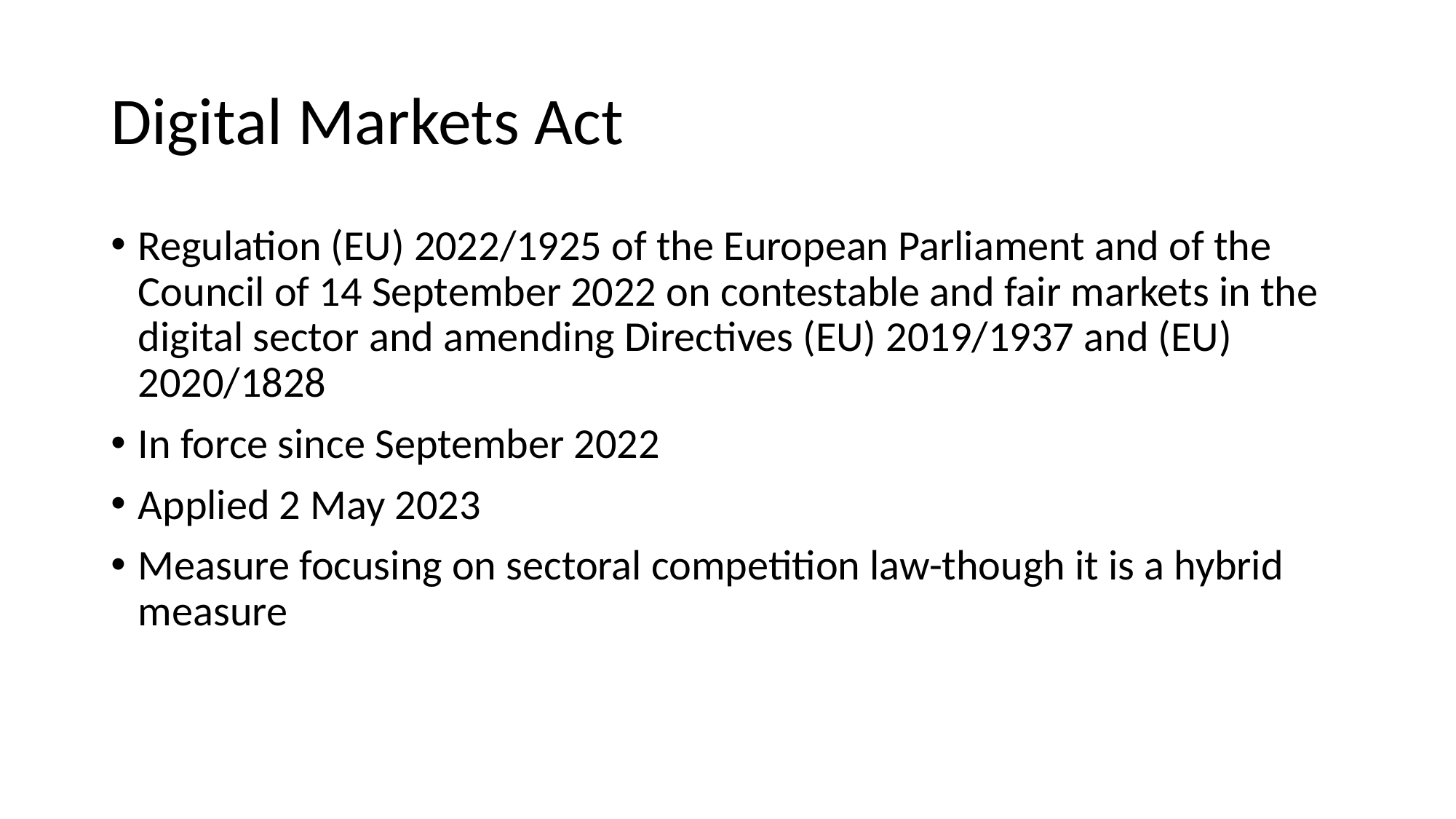

# Digital Markets Act
Regulation (EU) 2022/1925 of the European Parliament and of the Council of 14 September 2022 on contestable and fair markets in the digital sector and amending Directives (EU) 2019/1937 and (EU) 2020/1828
In force since September 2022
Applied 2 May 2023
Measure focusing on sectoral competition law-though it is a hybrid measure